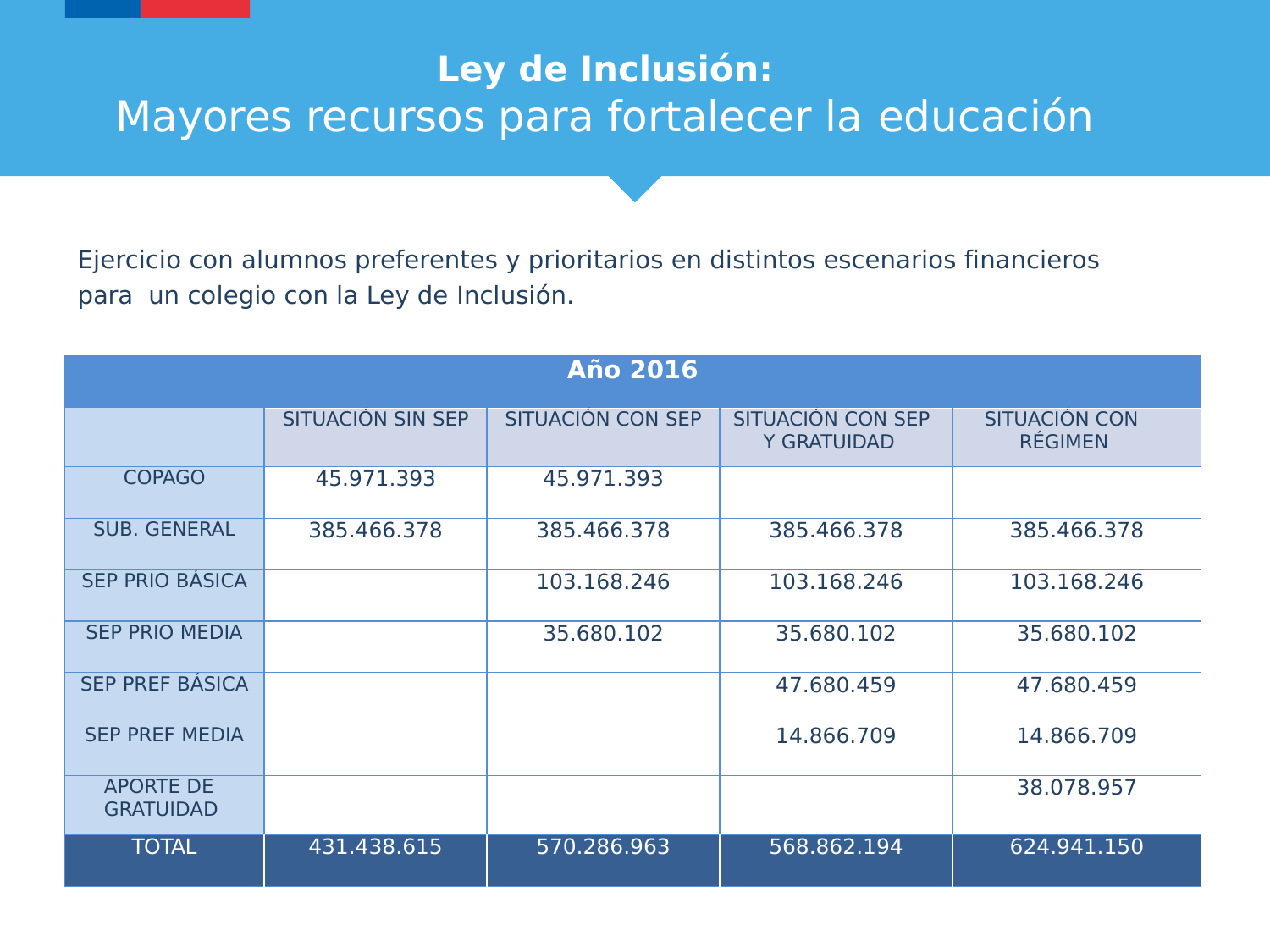

# Ley de Inclusión:
Mayores recursos para fortalecer la educación

Ejercicio con alumnos preferentes y prioritarios en distintos escenarios financieros para  un colegio con la Ley de Inclusión.
| Año 2016 |  |  |  |  |
| --- | --- | --- | --- | --- |
|  | SITUACIÓN SIN SEP | SITUACIÓN CON SEP | SITUACIÓN CON SEP Y GRATUIDAD | SITUACIÓN CON RÉGIMEN |
| COPAGO | 45.971.393 | 45.971.393 |  |  |
| SUB. GENERAL | 385.466.378 | 385.466.378 | 385.466.378 | 385.466.378 |
| SEP PRIO BÁSICA |  | 103.168.246 | 103.168.246 | 103.168.246 |
| SEP PRIO MEDIA |  | 35.680.102 | 35.680.102 | 35.680.102 |
| SEP PREF BÁSICA |  |  | 47.680.459 | 47.680.459 |
| SEP PREF MEDIA |  |  | 14.866.709 | 14.866.709 |
| APORTE DE GRATUIDAD |  |  |  | 38.078.957 |
| TOTAL | 431.438.615 | 570.286.963 | 568.862.194 | 624.941.150 |